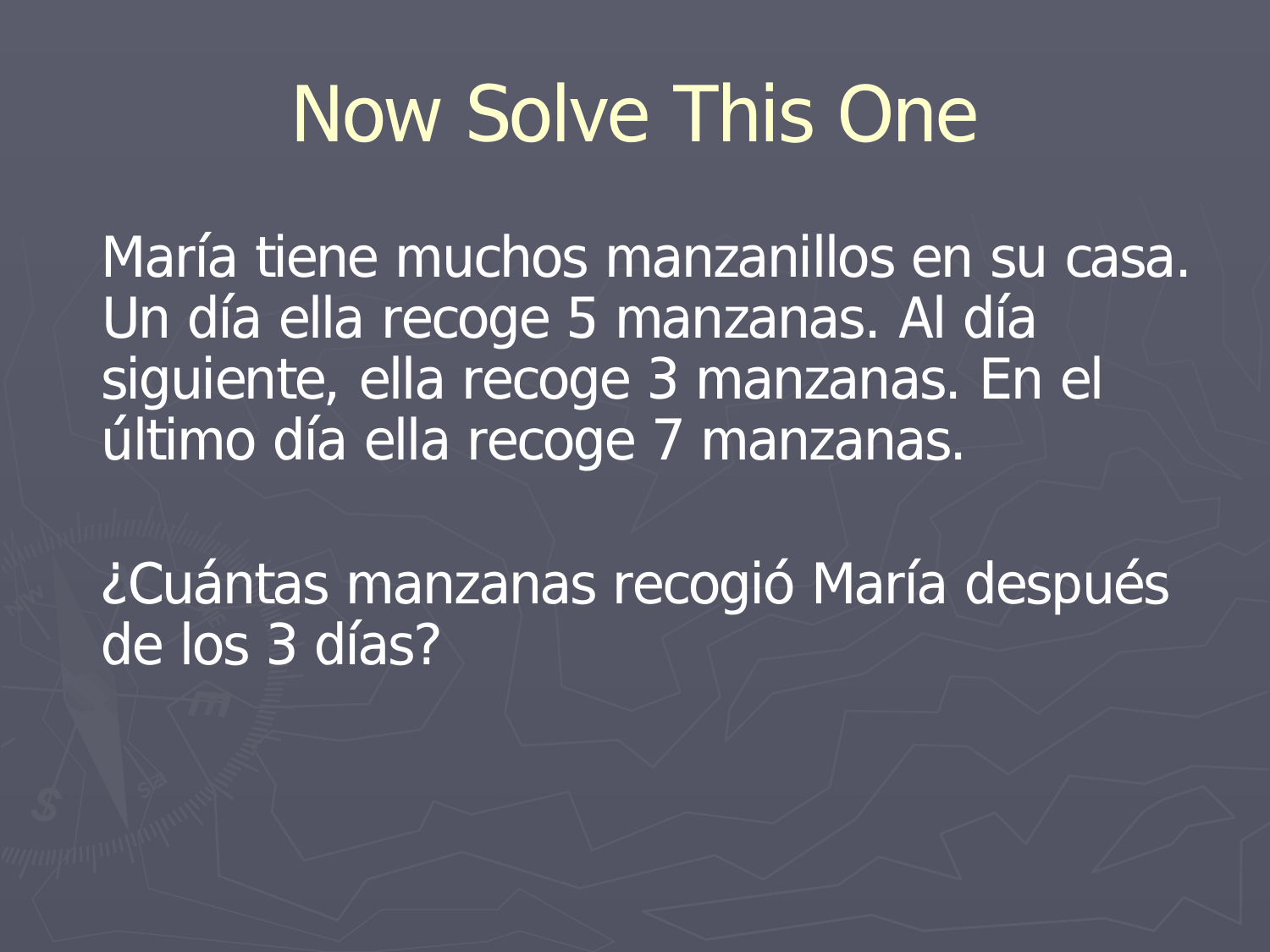

# Now Solve This One
	María tiene muchos manzanillos en su casa. Un día ella recoge 5 manzanas. Al día siguiente, ella recoge 3 manzanas. En el último día ella recoge 7 manzanas.

	¿Cuántas manzanas recogió María después de los 3 días?